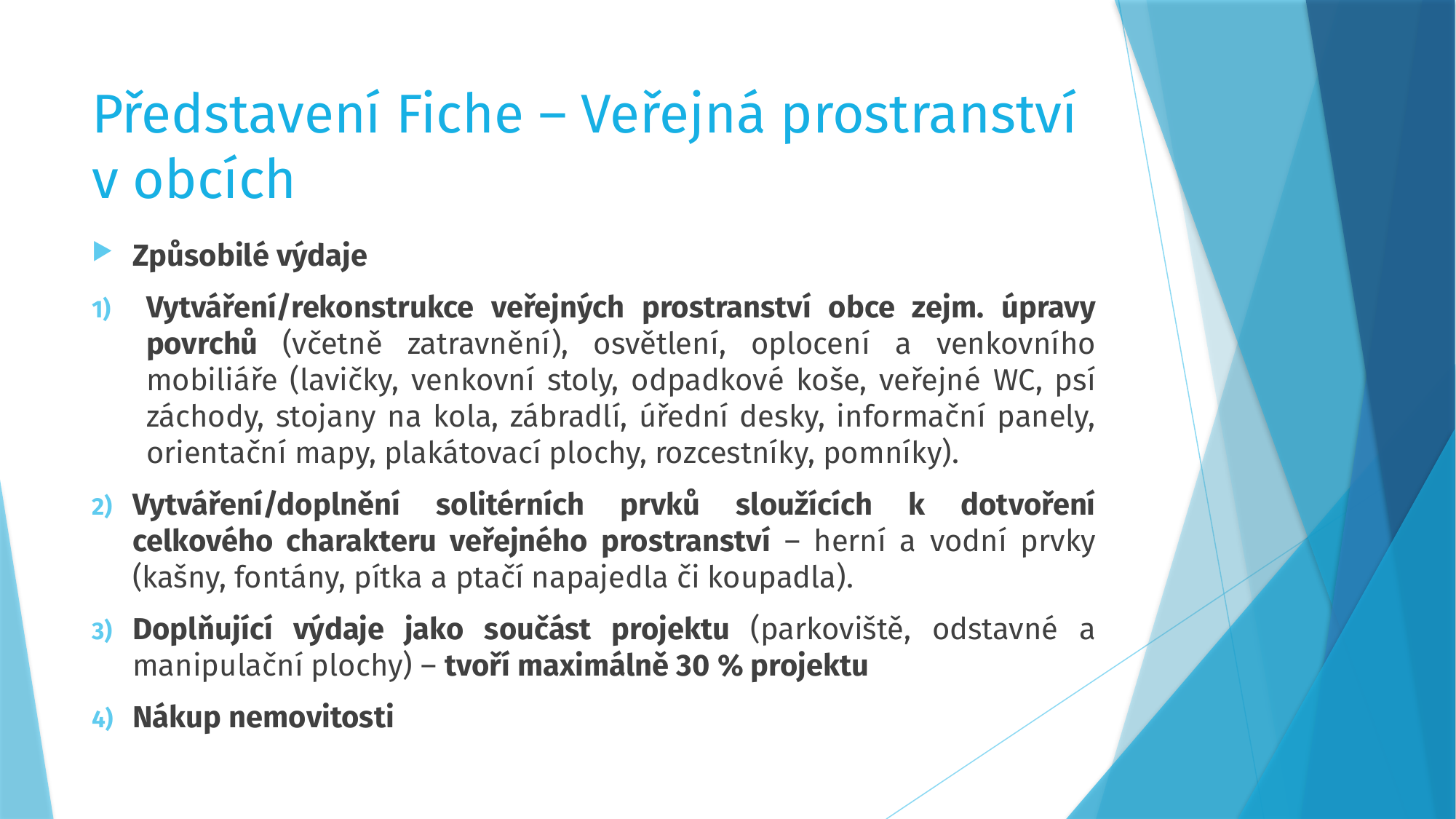

# Představení Fiche – Veřejná prostranství v obcích
Způsobilé výdaje
Vytváření/rekonstrukce veřejných prostranství obce zejm. úpravy povrchů (včetně zatravnění), osvětlení, oplocení a venkovního mobiliáře (lavičky, venkovní stoly, odpadkové koše, veřejné WC, psí záchody, stojany na kola, zábradlí, úřední desky, informační panely, orientační mapy, plakátovací plochy, rozcestníky, pomníky).
Vytváření/doplnění solitérních prvků sloužících k dotvoření celkového charakteru veřejného prostranství – herní a vodní prvky (kašny, fontány, pítka a ptačí napajedla či koupadla).
Doplňující výdaje jako součást projektu (parkoviště, odstavné a manipulační plochy) – tvoří maximálně 30 % projektu
Nákup nemovitosti